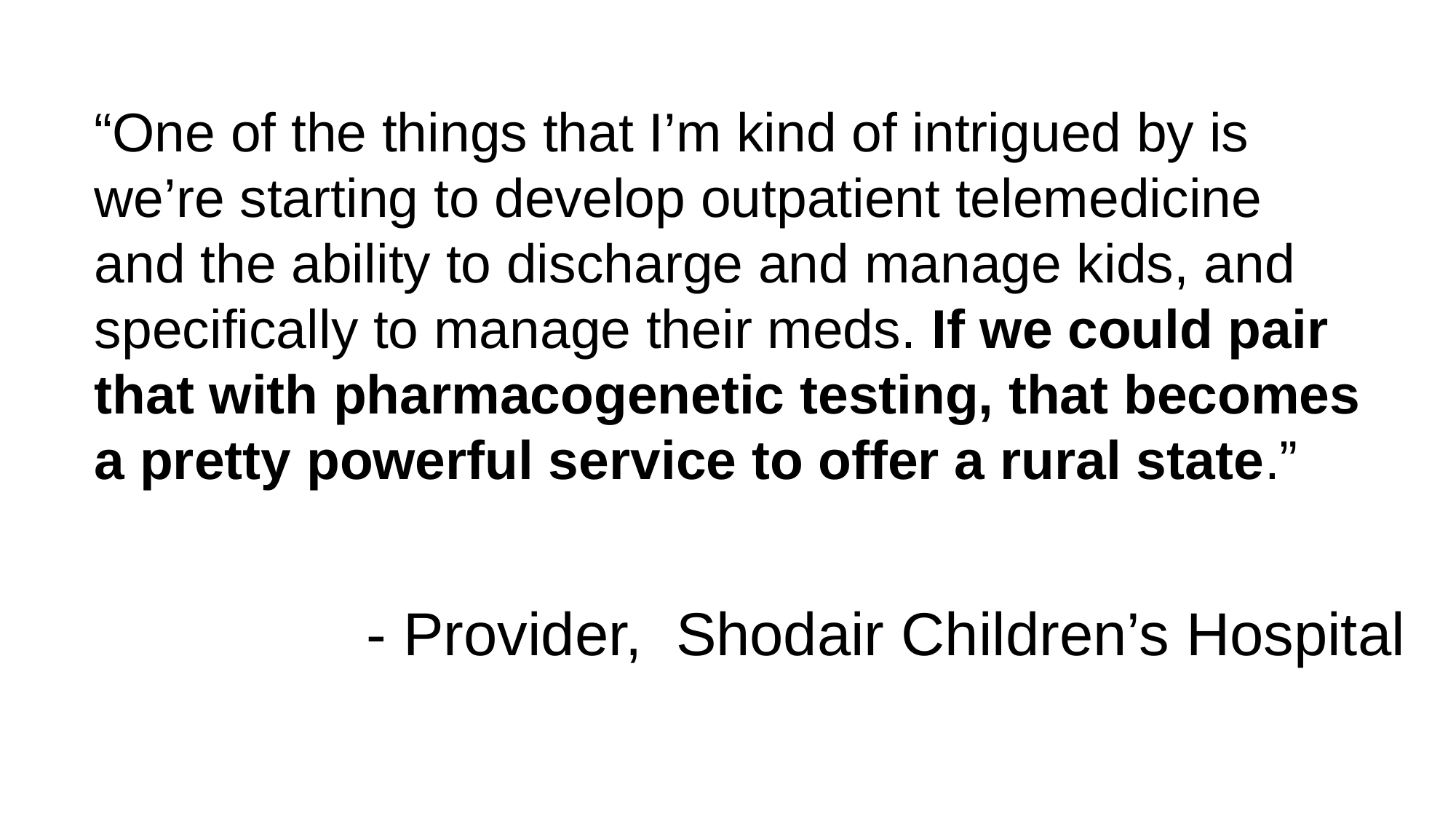

“One of the things that I’m kind of intrigued by is we’re starting to develop outpatient telemedicine and the ability to discharge and manage kids, and specifically to manage their meds. If we could pair that with pharmacogenetic testing, that becomes a pretty powerful service to offer a rural state.”

- Provider,  Shodair Children’s Hospital